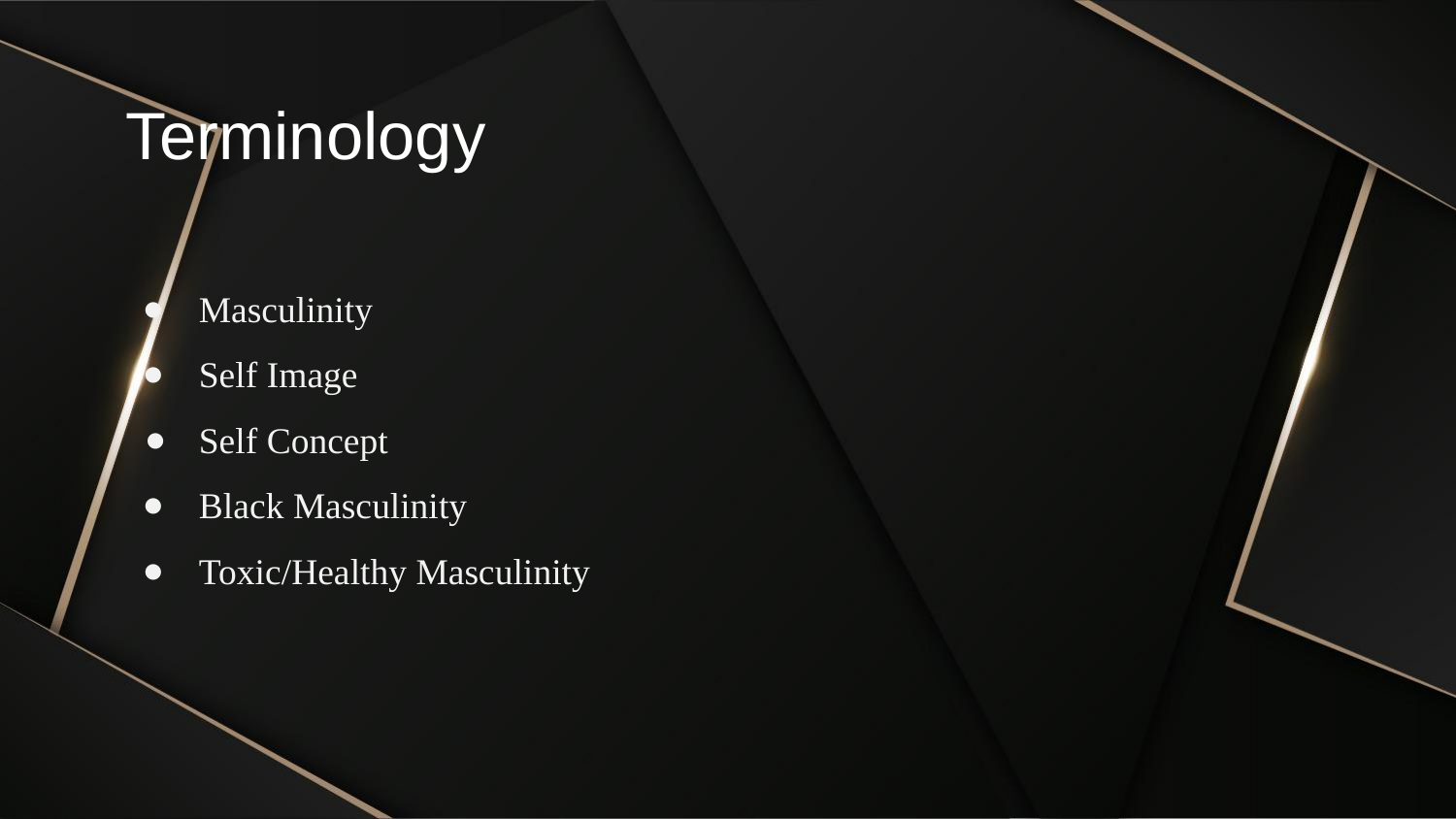

Terminology
Masculinity
Self Image
Self Concept
Black Masculinity
Toxic/Healthy Masculinity